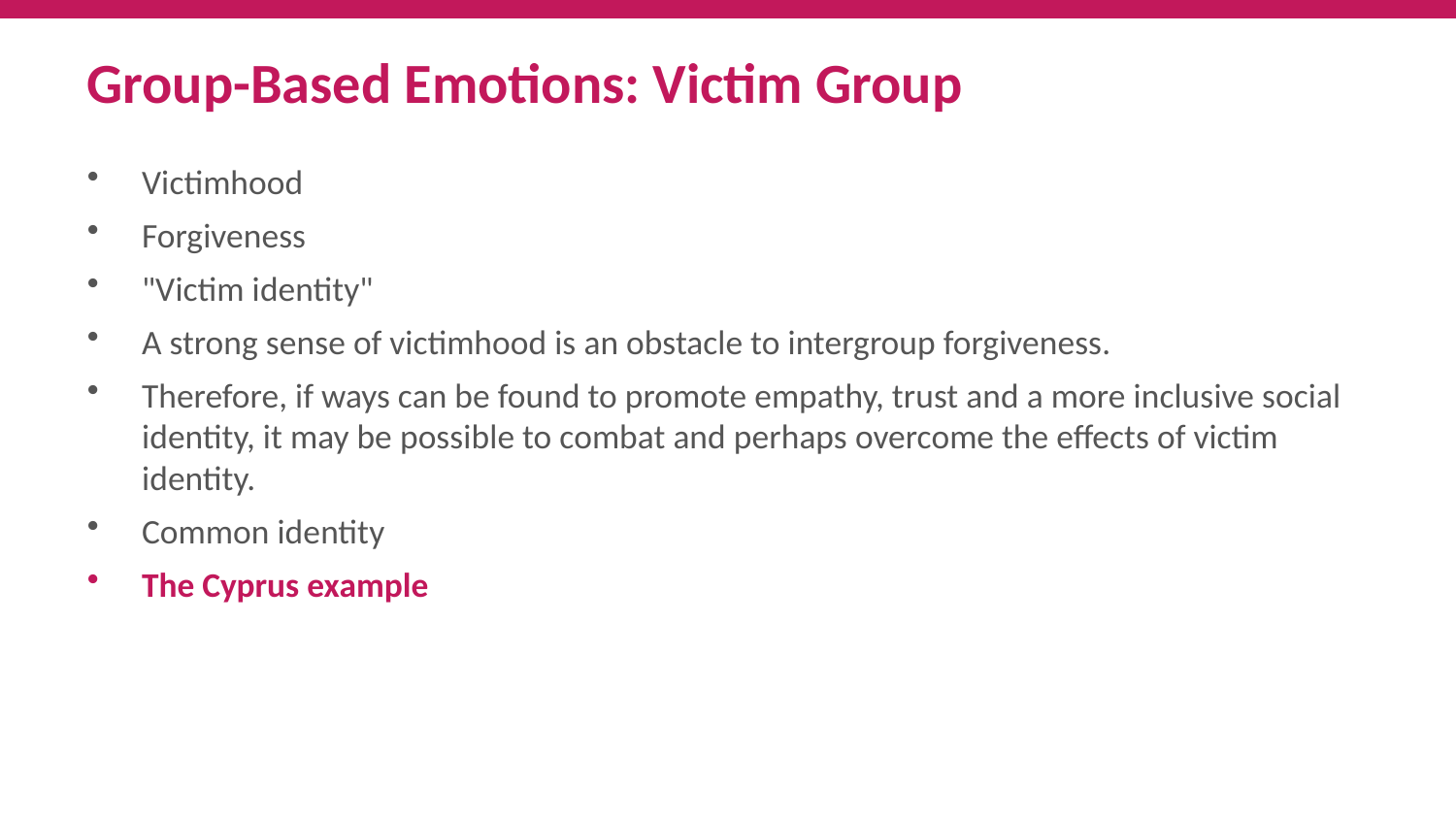

Group-Based Emotions: Victim Group
Victimhood
Forgiveness
"Victim identity"
A strong sense of victimhood is an obstacle to intergroup forgiveness.
Therefore, if ways can be found to promote empathy, trust and a more inclusive social identity, it may be possible to combat and perhaps overcome the effects of victim identity.
Common identity
The Cyprus example